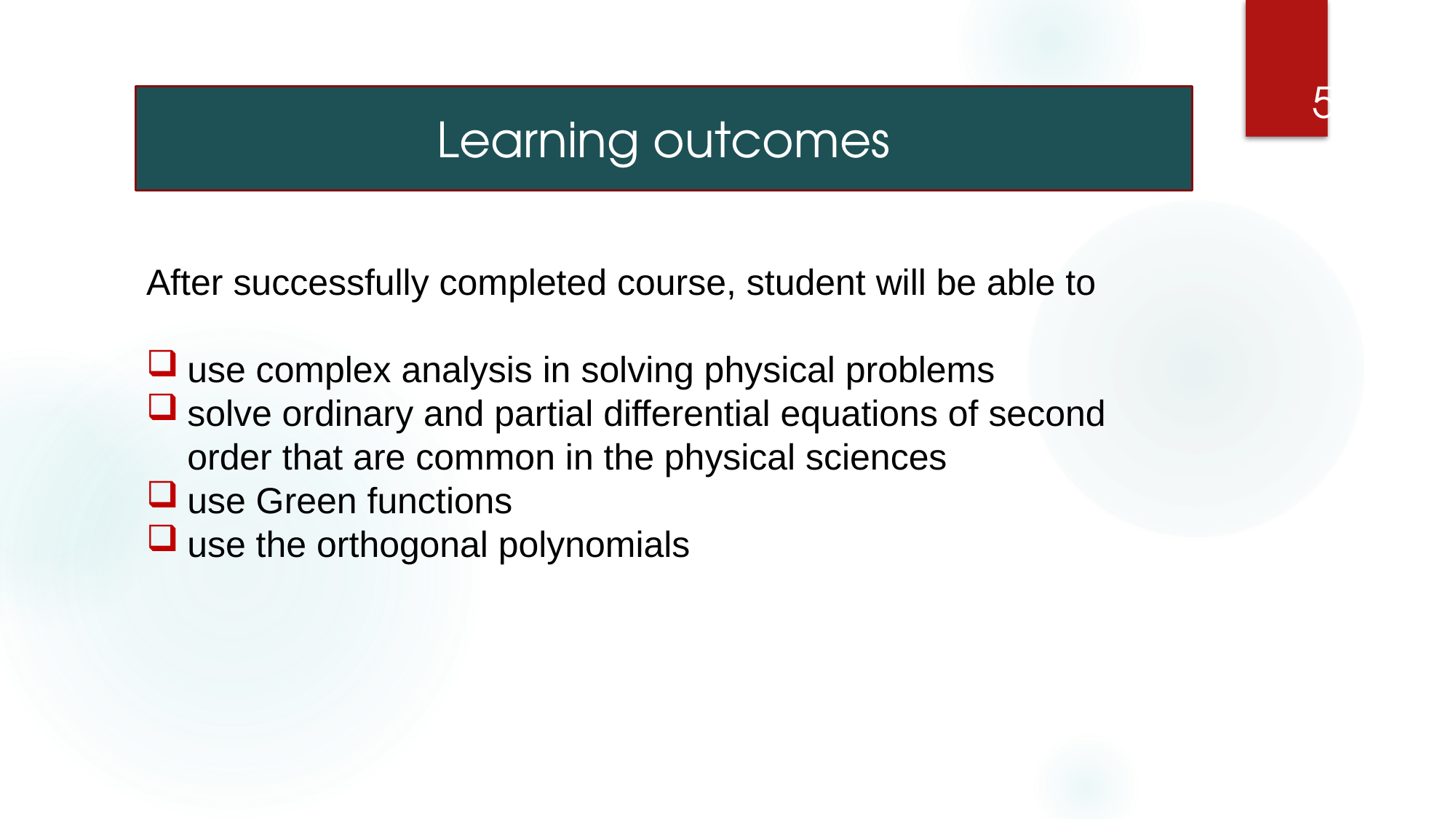

5
#
Learning outcomes
After successfully completed course, student will be able to

use complex analysis in solving physical problems
solve ordinary and partial differential equations of second order that are common in the physical sciences
use Green functions
use the orthogonal polynomials